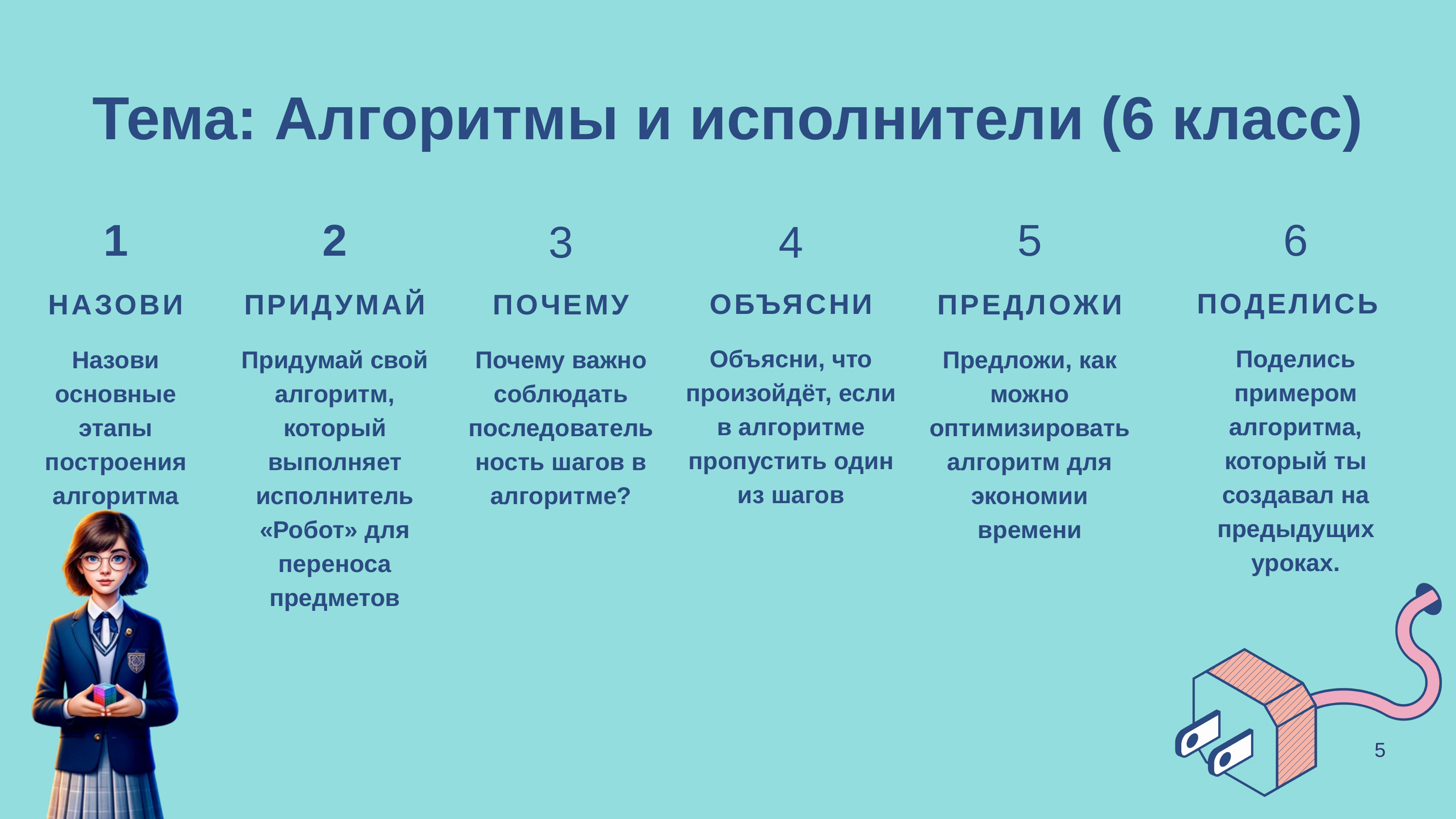

Тема: Алгоритмы и исполнители (6 класс)

1

2

5

6

3

4
ПОДЕЛИСЬ
ОБЪЯСНИ
Объясни, что произойдёт, если в алгоритме пропустить один из шагов

Поделись примером алгоритма, который ты создавал на предыдущих уроках.
НАЗОВИ
Назови основные этапы построения алгоритма
ПРИДУМАЙ
Придумай свой алгоритм, который выполняет исполнитель «Робот» для переноса предметов
ПОЧЕМУ
Почему важно соблюдать последовательность шагов в алгоритме?
ПРЕДЛОЖИ
Предложи, как можно оптимизировать алгоритм для экономии времени

5